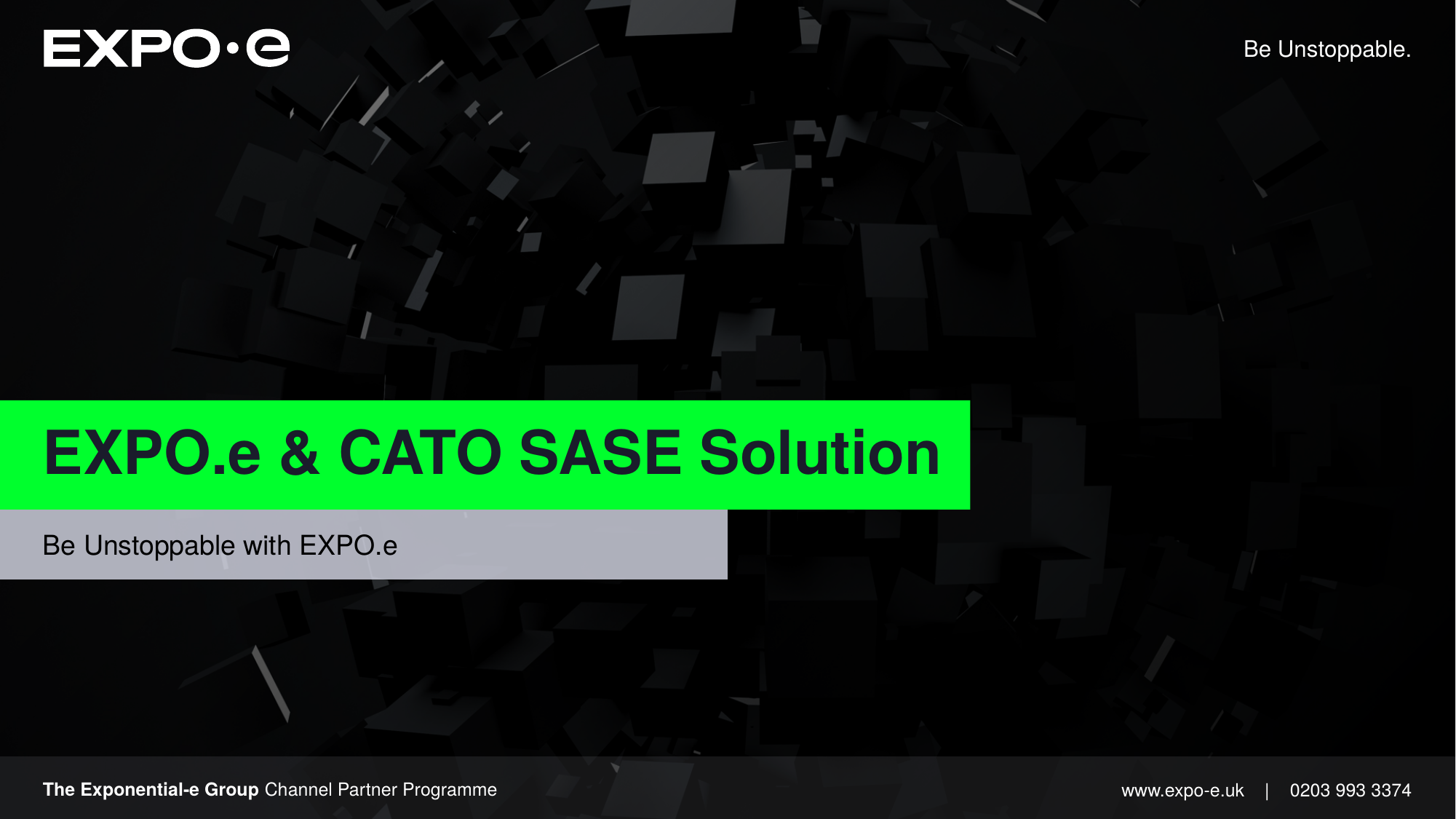

# EXPO.e & CATO SASE Solution
Be Unstoppable with EXPO.e